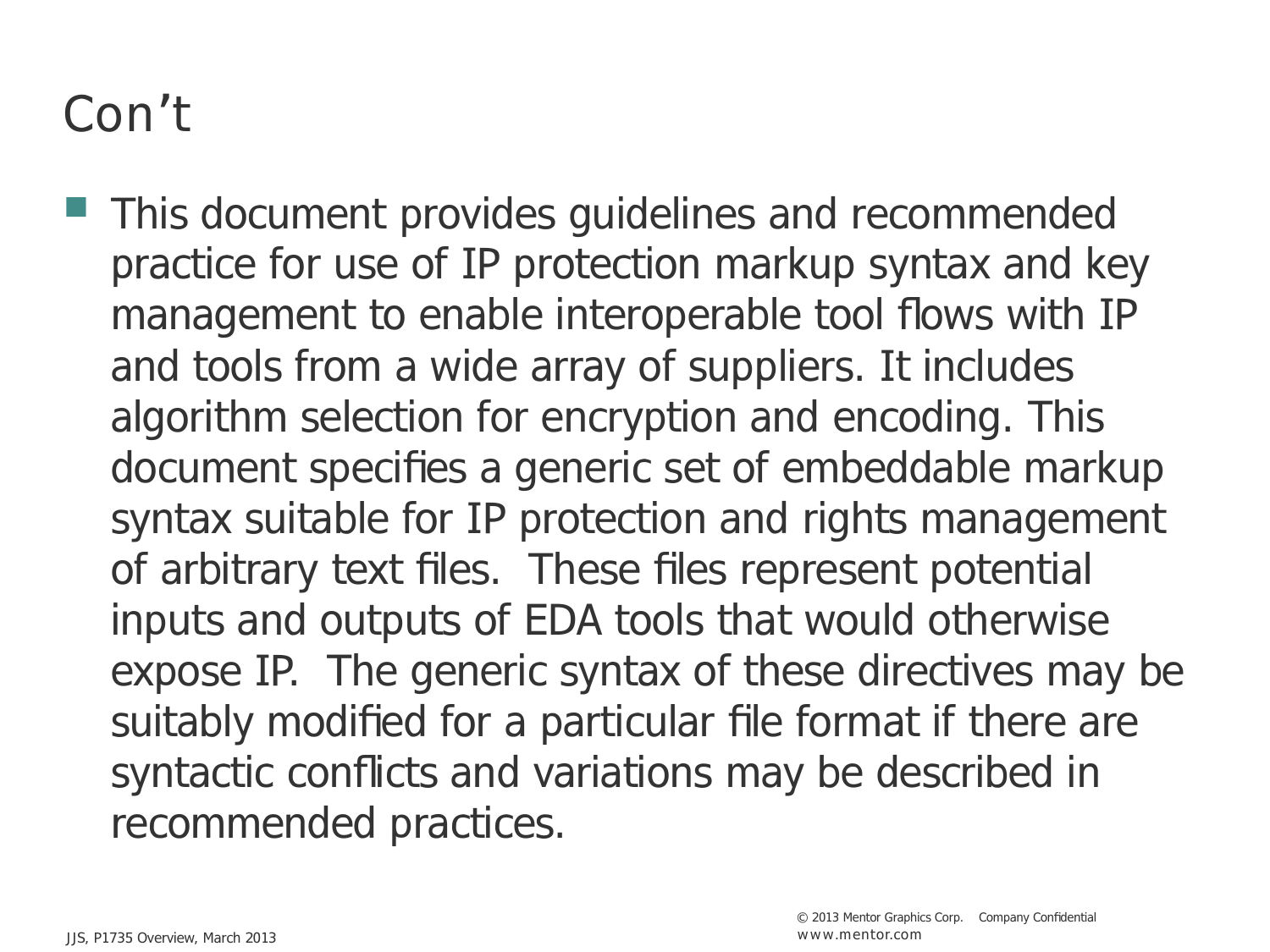

# Con’t
This document provides guidelines and recommended practice for use of IP protection markup syntax and key management to enable interoperable tool flows with IP and tools from a wide array of suppliers. It includes algorithm selection for encryption and encoding. This document specifies a generic set of embeddable markup syntax suitable for IP protection and rights management of arbitrary text files.  These files represent potential inputs and outputs of EDA tools that would otherwise expose IP.  The generic syntax of these directives may be suitably modified for a particular file format if there are syntactic conflicts and variations may be described in recommended practices.

JJS, P1735 Overview, March 2013
23